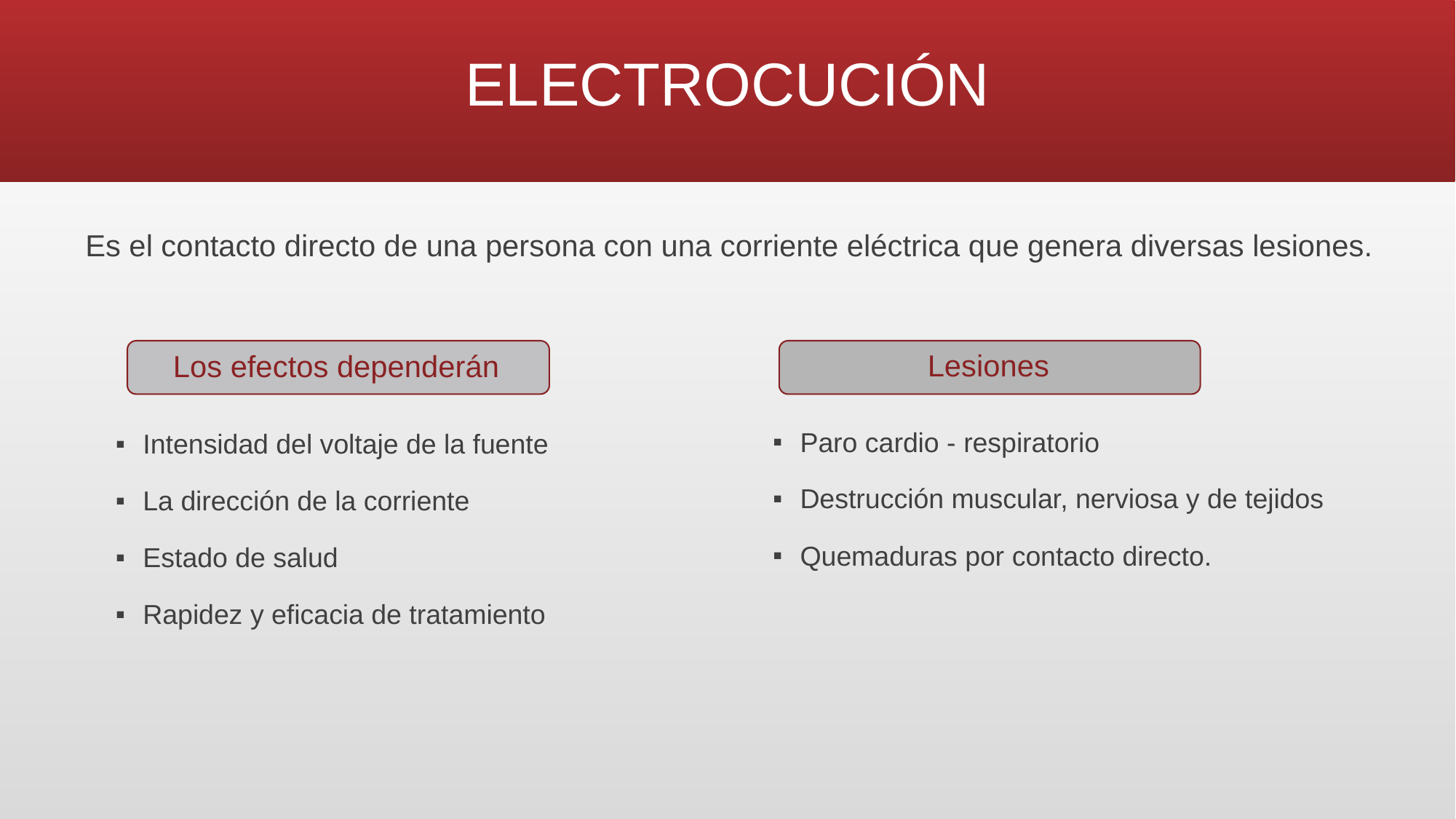

# ELECTROCUCIÓN
Es el contacto directo de una persona con una corriente eléctrica que genera diversas lesiones.

Lesiones
Los efectos dependerán
Paro cardio - respiratorio
Destrucción muscular, nerviosa y de tejidos
Quemaduras por contacto directo.
Intensidad del voltaje de la fuente
La dirección de la corriente
Estado de salud
Rapidez y eficacia de tratamiento